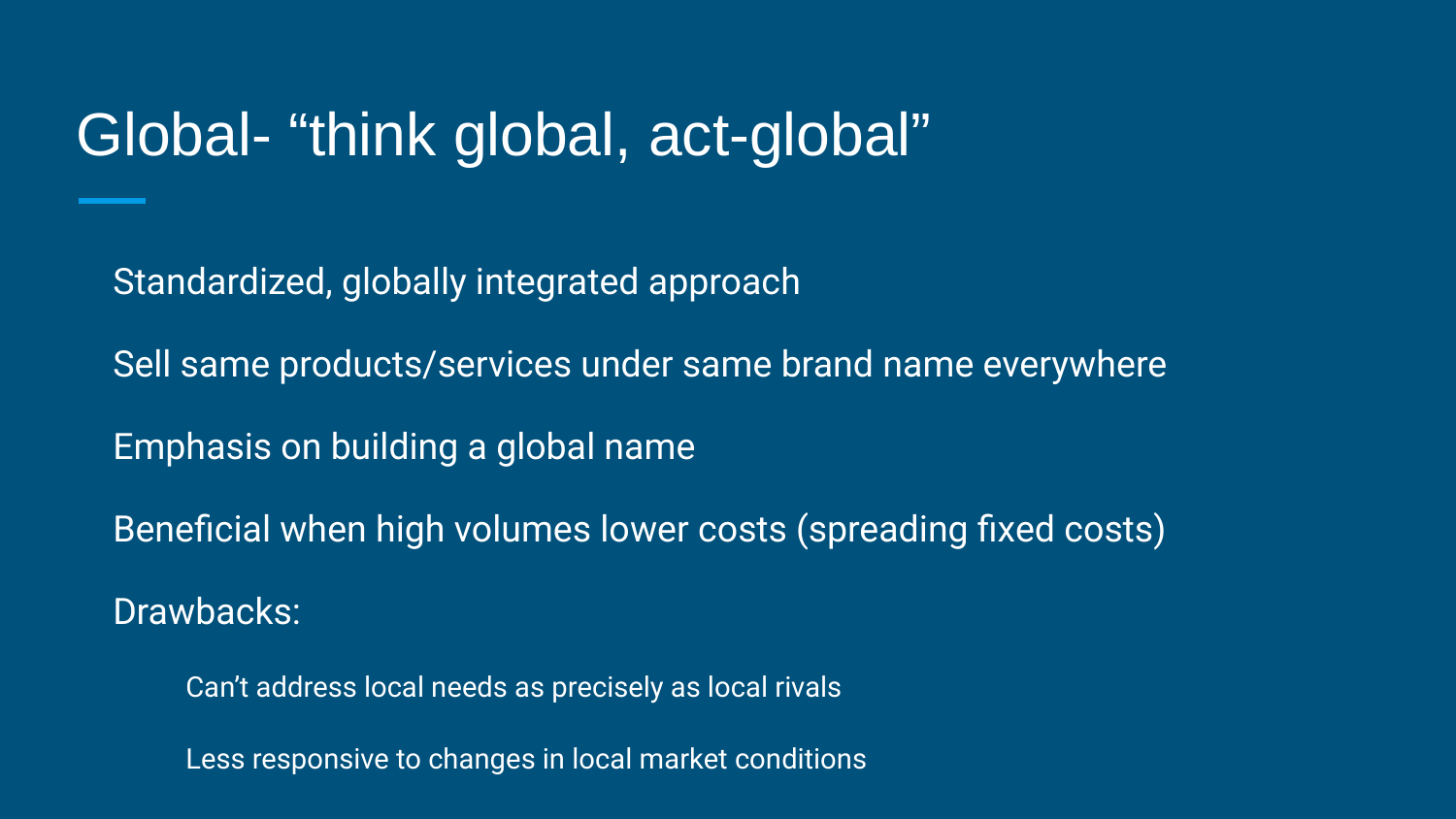

# Global- “think global, act-global”
Standardized, globally integrated approach
Sell same products/services under same brand name everywhere
Emphasis on building a global name
Beneficial when high volumes lower costs (spreading fixed costs)
Drawbacks:
Can’t address local needs as precisely as local rivals
Less responsive to changes in local market conditions
Raises transportation costs
Higher coordination costs